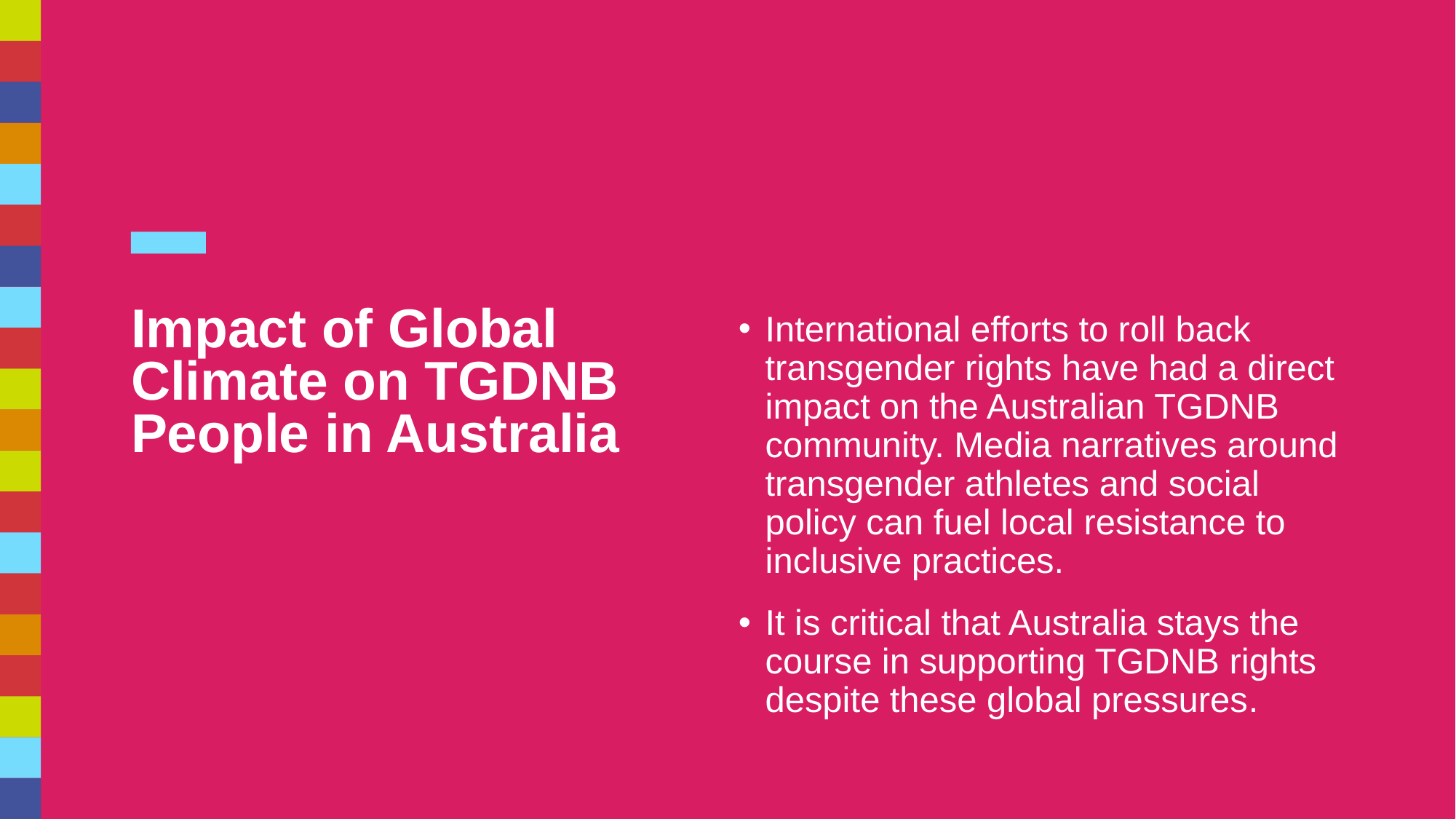

# Impact of Global Climate on TGDNB People in Australia
International efforts to roll back transgender rights have had a direct impact on the Australian TGDNB community. Media narratives around transgender athletes and social policy can fuel local resistance to inclusive practices.
It is critical that Australia stays the course in supporting TGDNB rights despite these global pressures​.